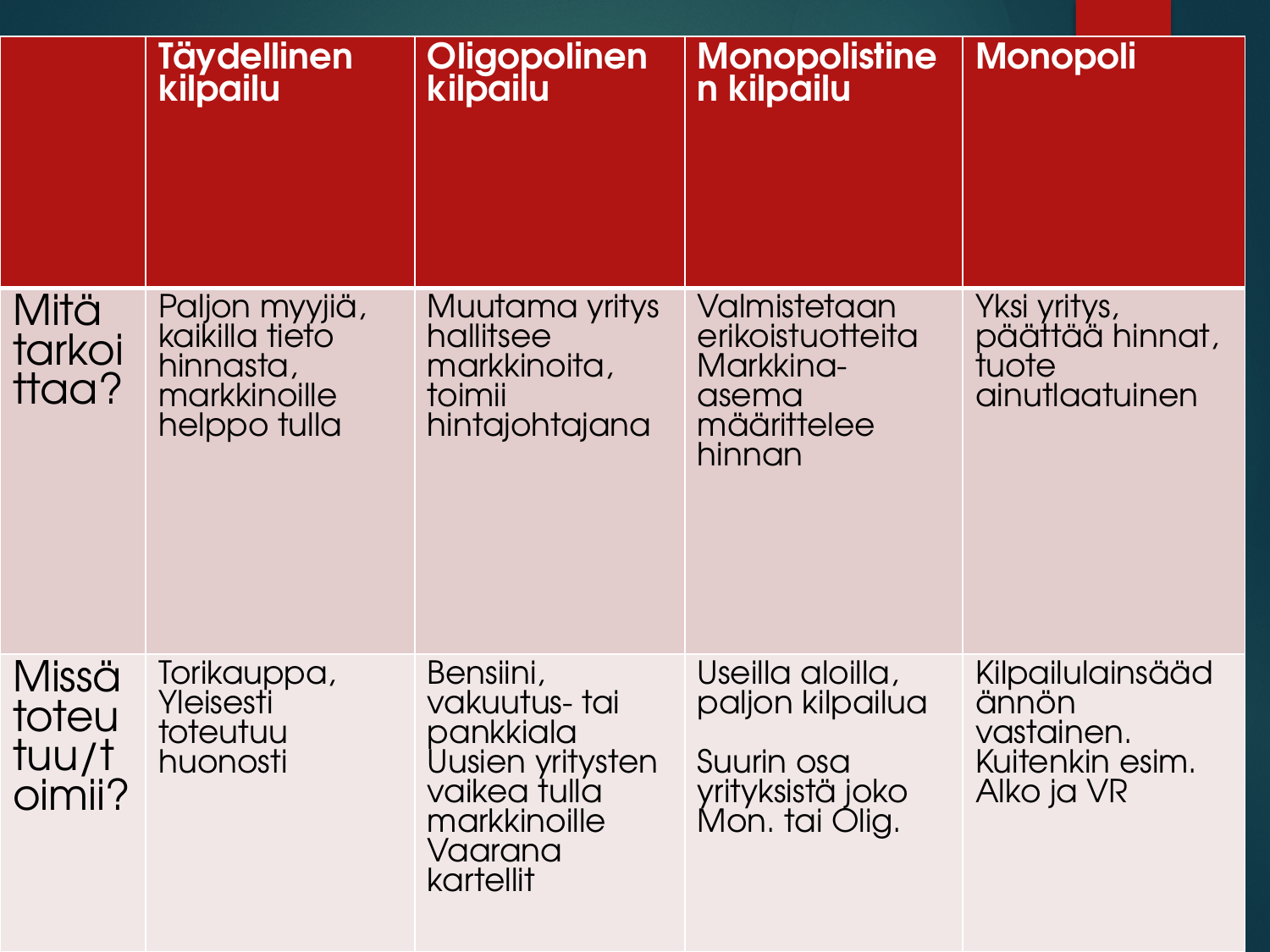

|  | Täydellinen kilpailu | Oligopolinen kilpailu | Monopolistinen kilpailu | Monopoli |
| --- | --- | --- | --- | --- |
| Mitä tarkoittaa? | Paljon myyjiä, kaikilla tieto hinnasta, markkinoille helppo tulla | Muutama yritys hallitsee markkinoita, toimii hintajohtajana | Valmistetaan erikoistuotteita Markkina-asema määrittelee hinnan | Yksi yritys, päättää hinnat, tuote ainutlaatuinen |
| Missä toteutuu/toimii? | Torikauppa, Yleisesti toteutuu huonosti | Bensiini, vakuutus- tai pankkiala Uusien yritysten vaikea tulla markkinoille Vaarana kartellit | Useilla aloilla, paljon kilpailua Suurin osa yrityksistä joko Mon. tai Olig. | Kilpailulainsäädännön vastainen. Kuitenkin esim. Alko ja VR |